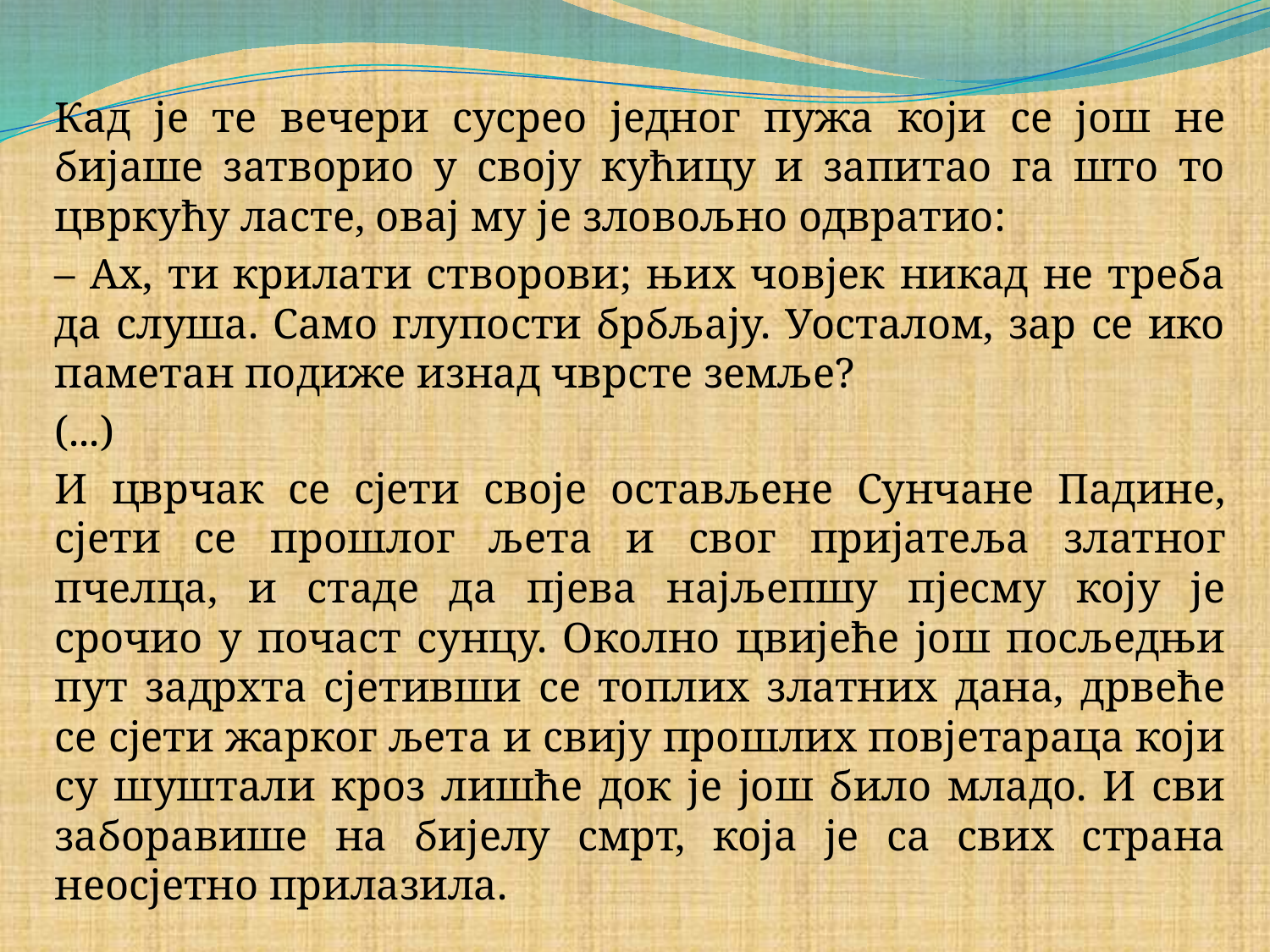

#
Кад је те вечери сусрео једног пужа који се још не бијаше затворио у своју кућицу и запитао га што то цвркућу ласте, овај му је зловољно одвратио:
– Ах, ти крилати створови; њих човјек никад не треба да слуша. Само глупости брбљају. Уосталом, зар се ико паметан подиже изнад чврсте земље?
(...)
И цврчак се сјети своје остављене Сунчане Падине, сјети се прошлог љета и свог пријатеља златног пчелца, и стаде да пјева најљепшу пјесму коју је срочио у почаст сунцу. Околно цвијеће још посљедњи пут задрхта сјетивши се топлих златних дана, дрвеће се сјети жарког љета и свију прошлих повјетараца који су шуштали кроз лишће док је још било младо. И сви заборавише на бијелу смрт, која је са свих страна неосјетно прилазила.